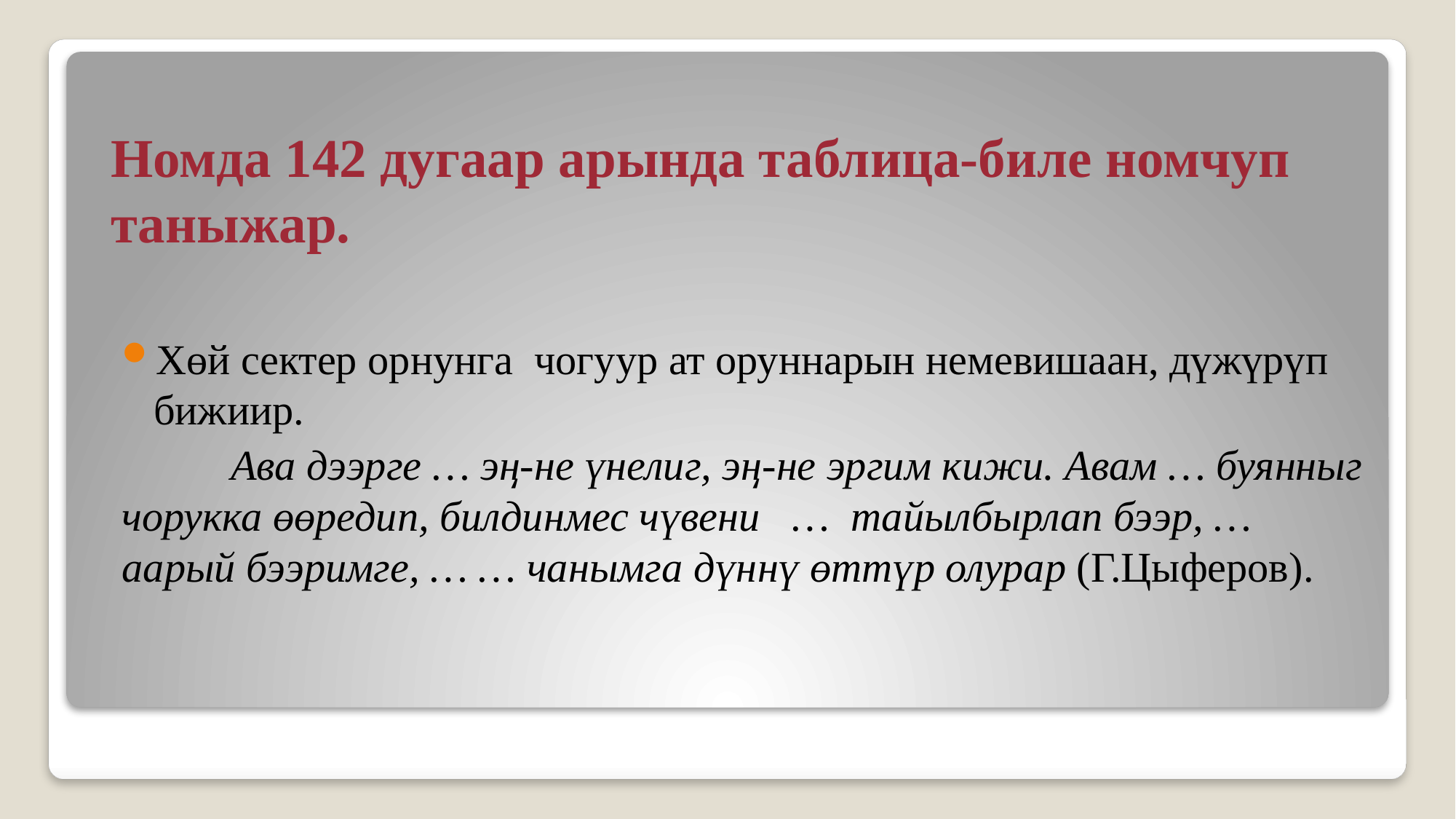

# Номда 142 дугаар арында таблица-биле номчуп таныжар.
Хөй сектер орнунга  чогуур ат оруннарын немевишаан, дүжүрүп бижиир.
	Ава дээрге … эң-не үнелиг, эң-не эргим кижи. Авам … буянныг чорукка өөредип, билдинмес чүвени   …  тайылбырлап бээр, …  аарый бээримге, … … чанымга дүннү өттүр олурар (Г.Цыферов).